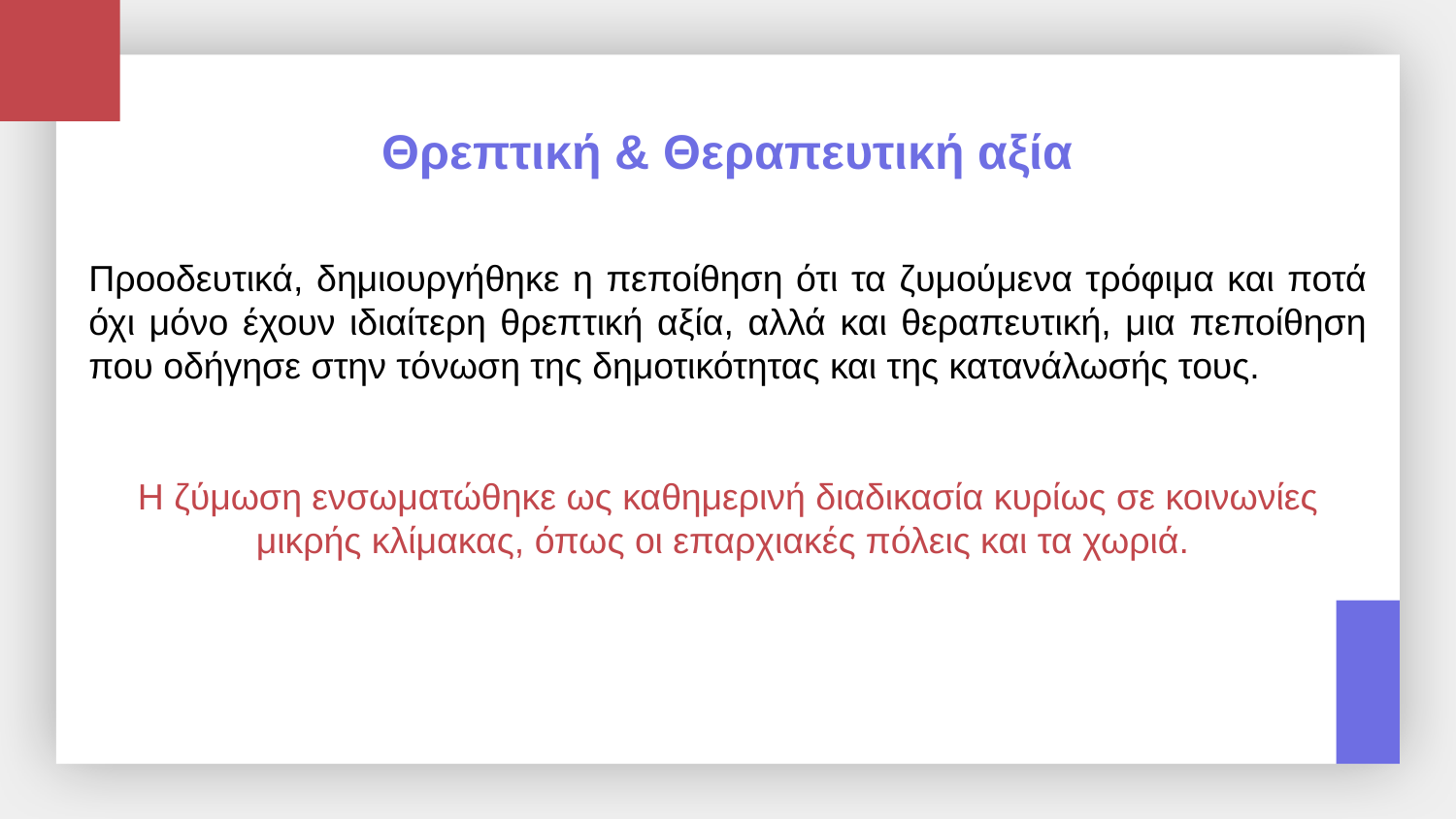

Θρεπτική & Θεραπευτική αξία
Προοδευτικά, δημιουργήθηκε η πεποίθηση ότι τα ζυμούμενα τρόφιμα και ποτά όχι μόνο έχουν ιδιαίτερη θρεπτική αξία, αλλά και θεραπευτική, μια πεποίθηση που οδήγησε στην τόνωση της δημοτικότητας και της κατανάλωσής τους.

Η ζύμωση ενσωματώθηκε ως καθημερινή διαδικασία κυρίως σε κοινωνίες μικρής κλίμακας, όπως οι επαρχιακές πόλεις και τα χωριά.